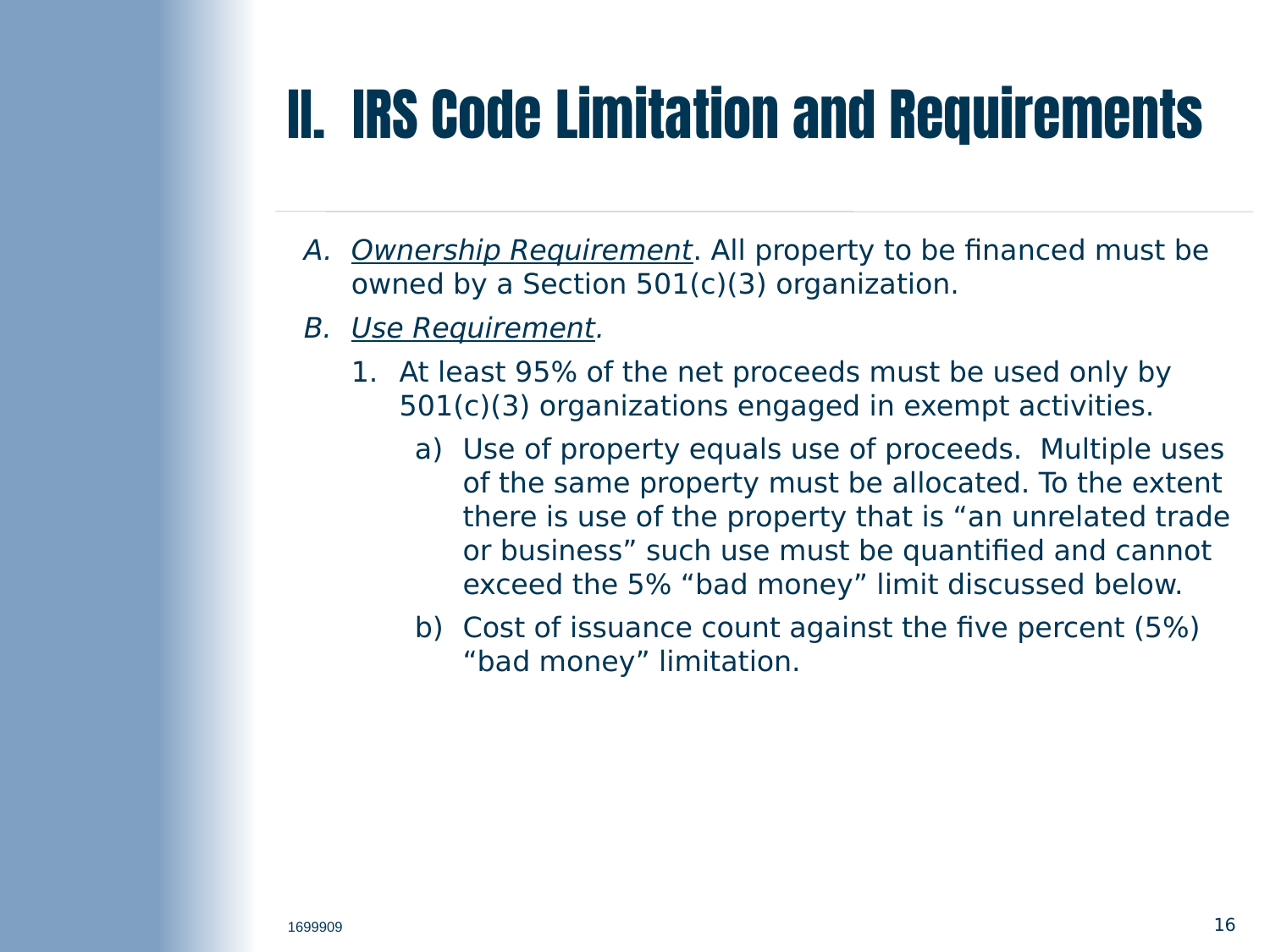

# II.  IRS Code Limitation and Requirements
Ownership Requirement. All property to be financed must be owned by a Section 501(c)(3) organization.
Use Requirement.
At least 95% of the net proceeds must be used only by 501(c)(3) organizations engaged in exempt activities.
Use of property equals use of proceeds.  Multiple uses of the same property must be allocated. To the extent there is use of the property that is “an unrelated trade or business” such use must be quantified and cannot exceed the 5% “bad money” limit discussed below.
Cost of issuance count against the five percent (5%) “bad money” limitation.
1699909
16